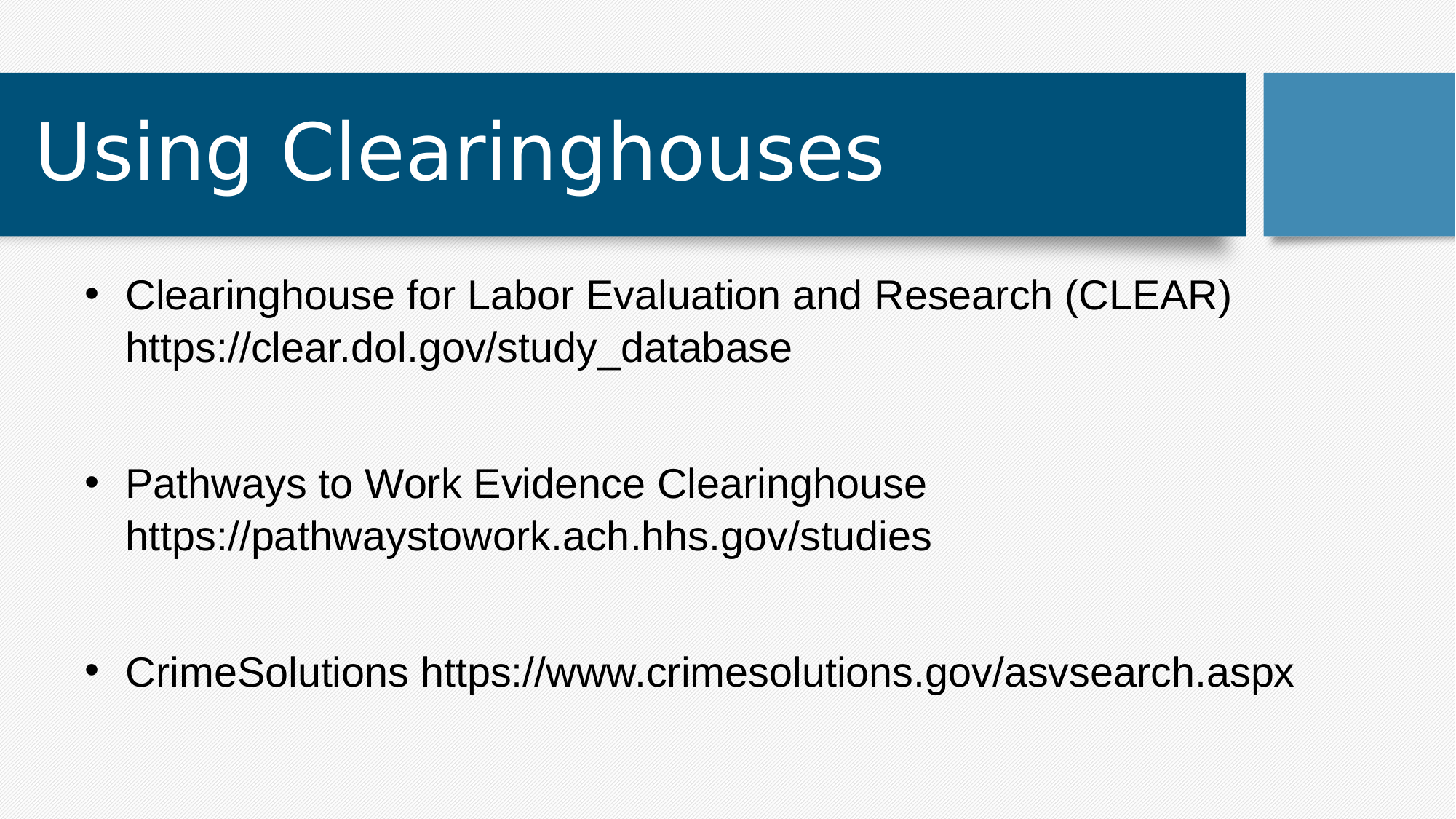

# Using Clearinghouses
Clearinghouse for Labor Evaluation and Research (CLEAR) https://clear.dol.gov/study_database

Pathways to Work Evidence Clearinghouse https://pathwaystowork.ach.hhs.gov/studies

CrimeSolutions https://www.crimesolutions.gov/asvsearch.aspx